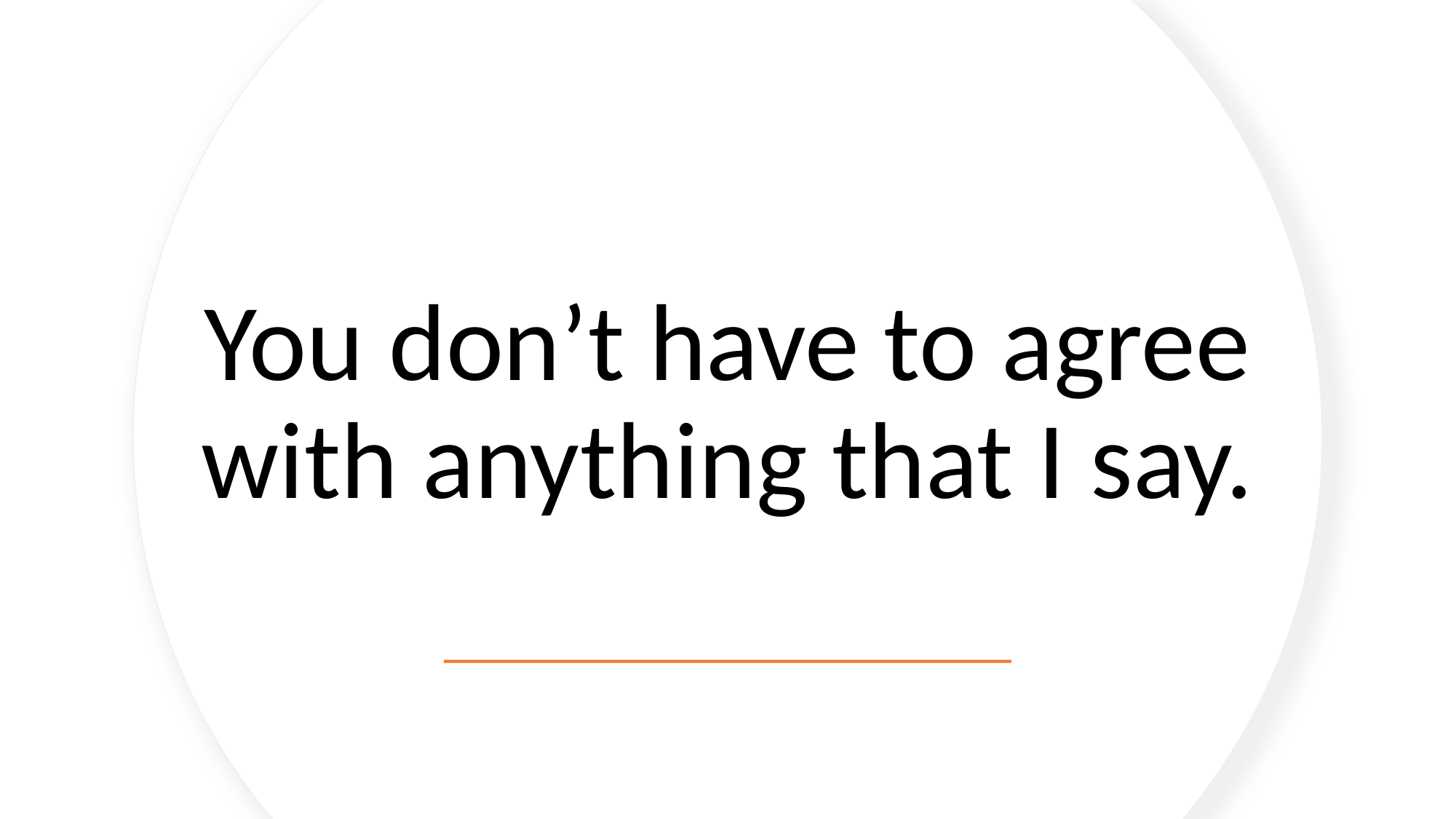

# You don’t have to agree with anything that I say.